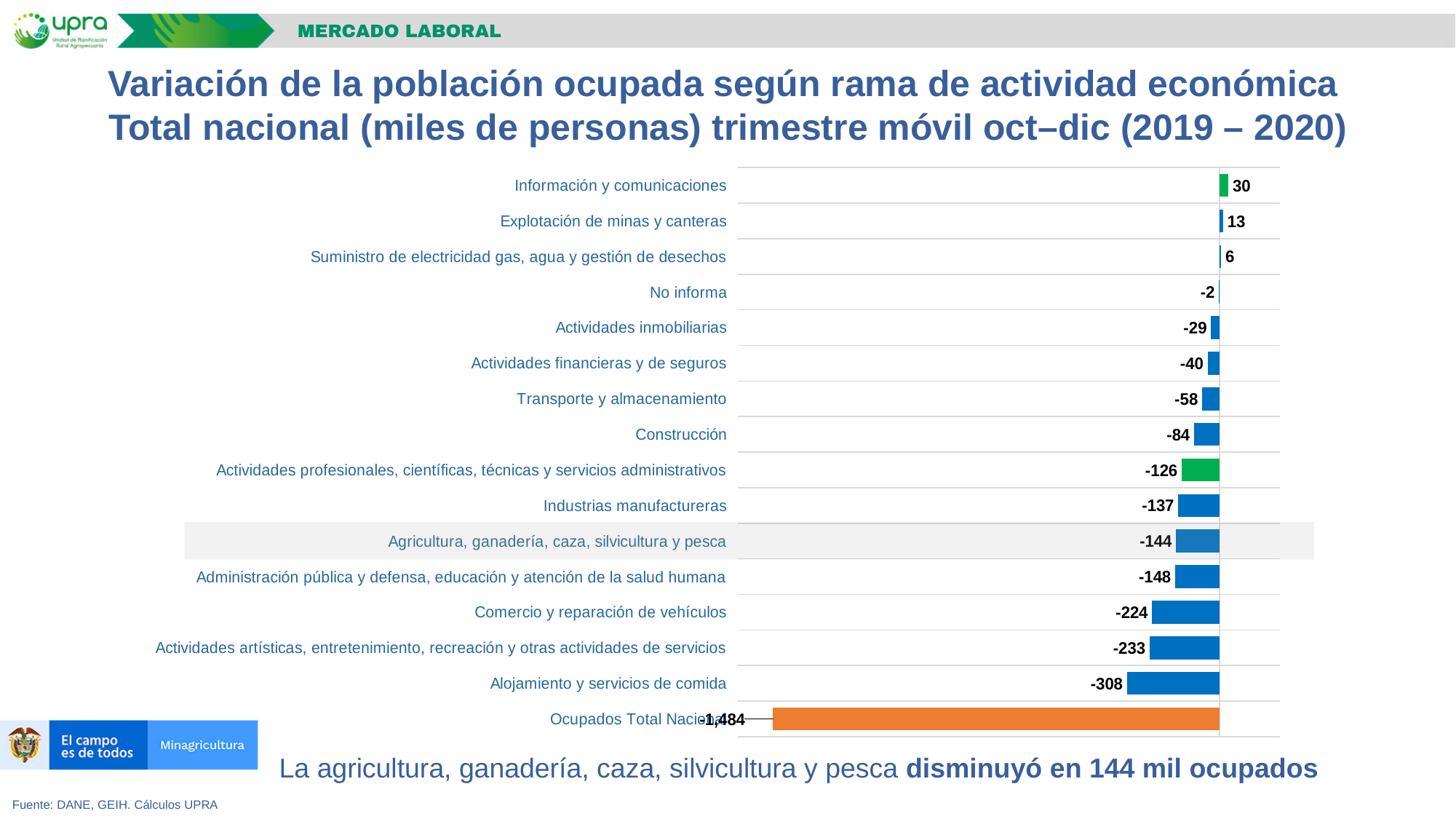

MERCADO LABORAL
Variación de la población ocupada según rama de actividad económica
Total nacional (miles de personas) trimestre móvil oct–dic (2019 – 2020)

### Chart

| Category | Empleos Nuevos Credos (Miles) |
|---|---|
| Ocupados Total Nacional | -1484.0639666666684 |
| Alojamiento y servicios de comida | -307.6291000000001 |
| Actividades artísticas, entretenimiento, recreación y otras actividades de servicios | -232.8021000000001 |
| Comercio y reparación de vehículos | -224.3102333333336 |
| Administración pública y defensa, educación y atención de la salud humana | -147.59676666666655 |
| Agricultura, ganadería, caza, silvicultura y pesca | -144.40843333333396 |
| Industrias manufactureras | -137.04909999999973 |
| Actividades profesionales, científicas, técnicas y servicios administrativos | -126.08013333333338 |
| Construcción | -84.10436666666669 |
| Transporte y almacenamiento | -58.32109999999966 |
| Actividades financieras y de seguros | -39.76089999999999 |
| Actividades inmobiliarias | -28.657933333333318 |
| No informa | -1.7526000000000002 |
| Suministro de electricidad gas, agua y gestión de desechos | 5.947533333333354 |
| Explotación de minas y canteras | 12.52873333333332 |
| Información y comunicaciones | 29.932533333333367 |
La agricultura, ganadería, caza, silvicultura y pesca disminuyó en 144 mil ocupados
Fuente: DANE, GEIH. Cálculos UPRA